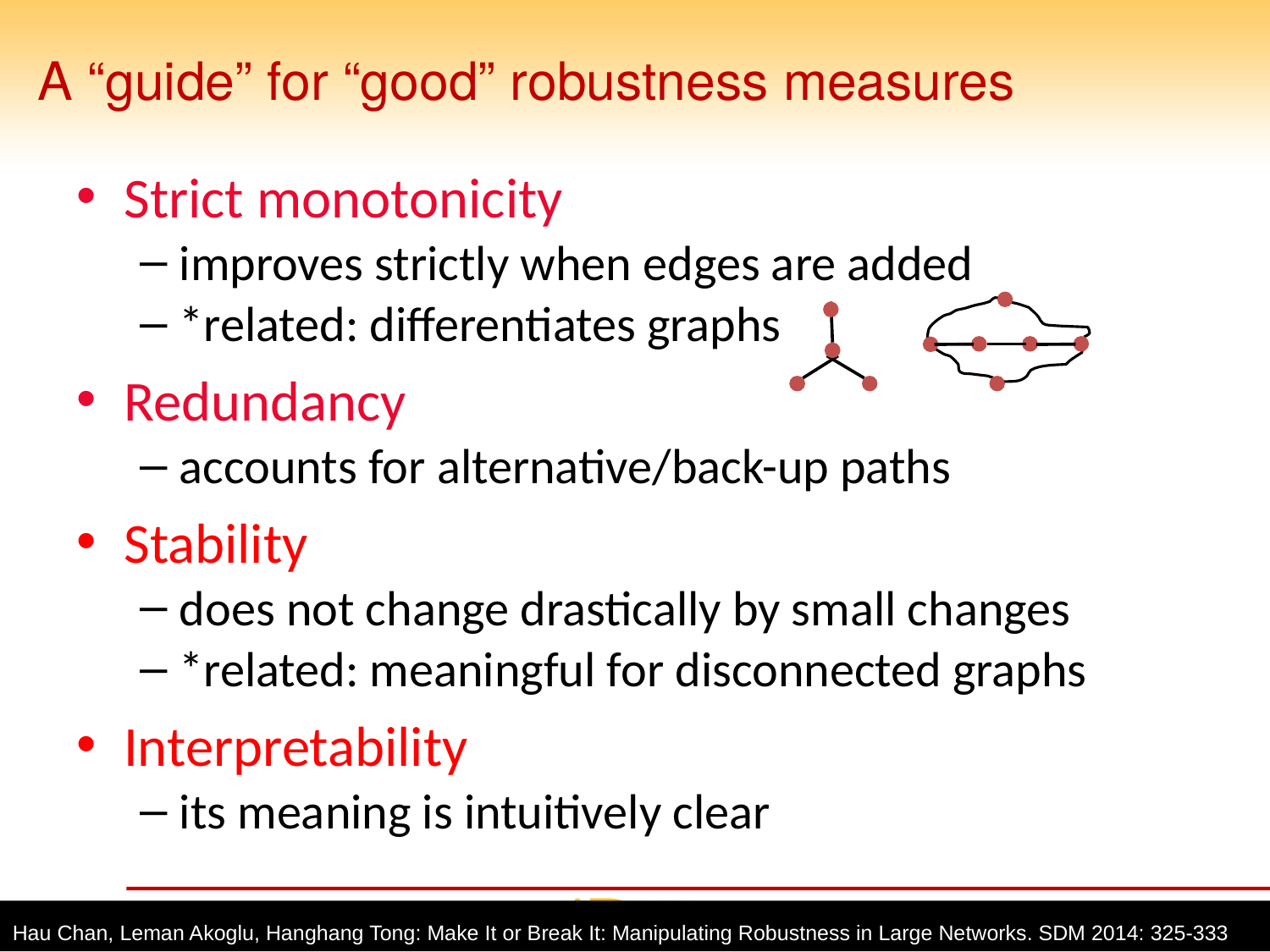

# A “guide” for “good” robustness measures
Strict monotonicity
improves strictly when edges are added
*related: differentiates graphs
Redundancy
accounts for alternative/back-up paths
Stability
does not change drastically by small changes
*related: meaningful for disconnected graphs
Interpretability
its meaning is intuitively clear

Hau Chan, Leman Akoglu, Hanghang Tong: Make It or Break It: Manipulating Robustness in Large Networks. SDM 2014: 325-333